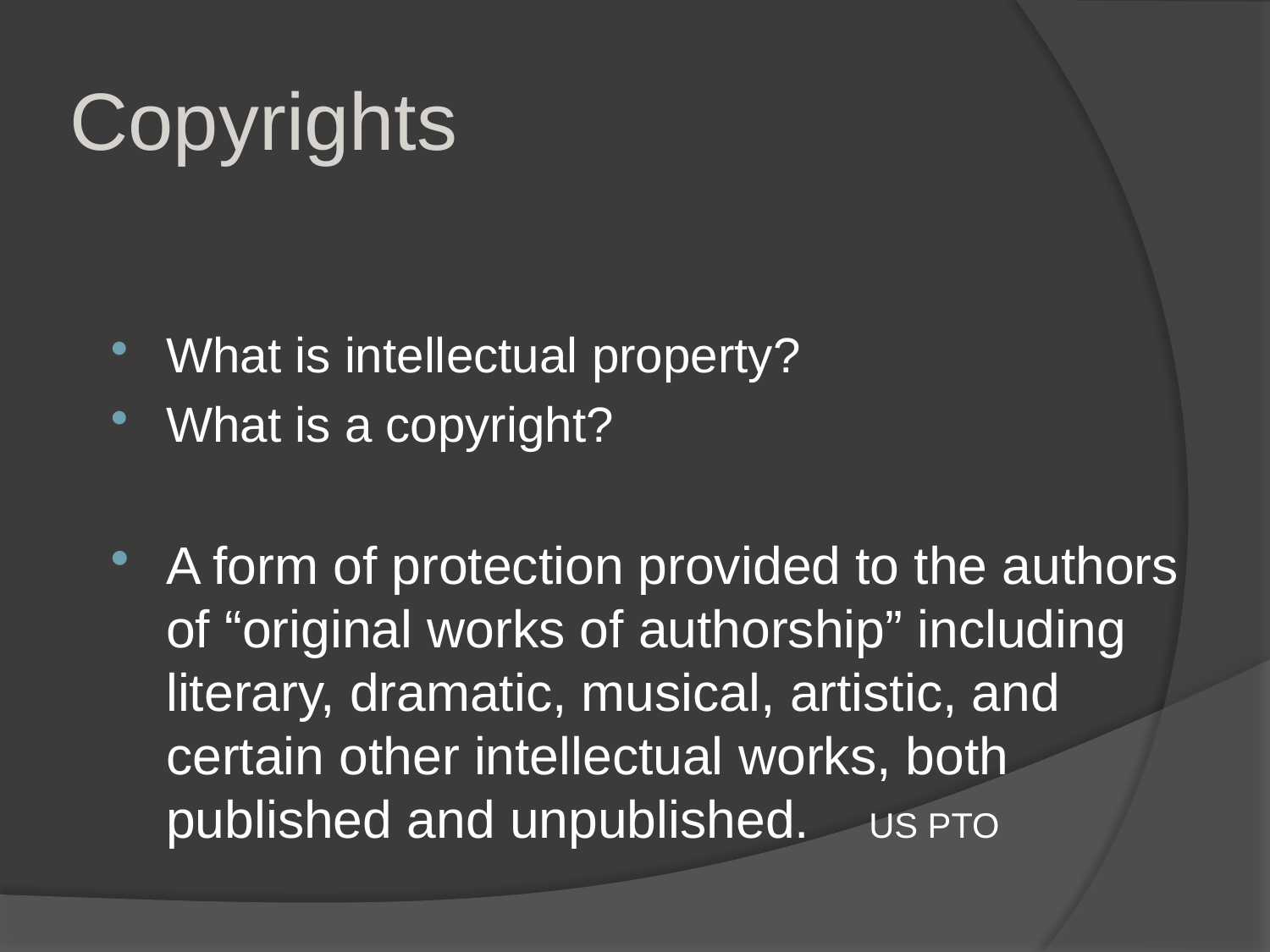

# Copyrights
What is intellectual property?
What is a copyright?

A form of protection provided to the authors of “original works of authorship” including literary, dramatic, musical, artistic, and certain other intellectual works, both published and unpublished.    US PTO